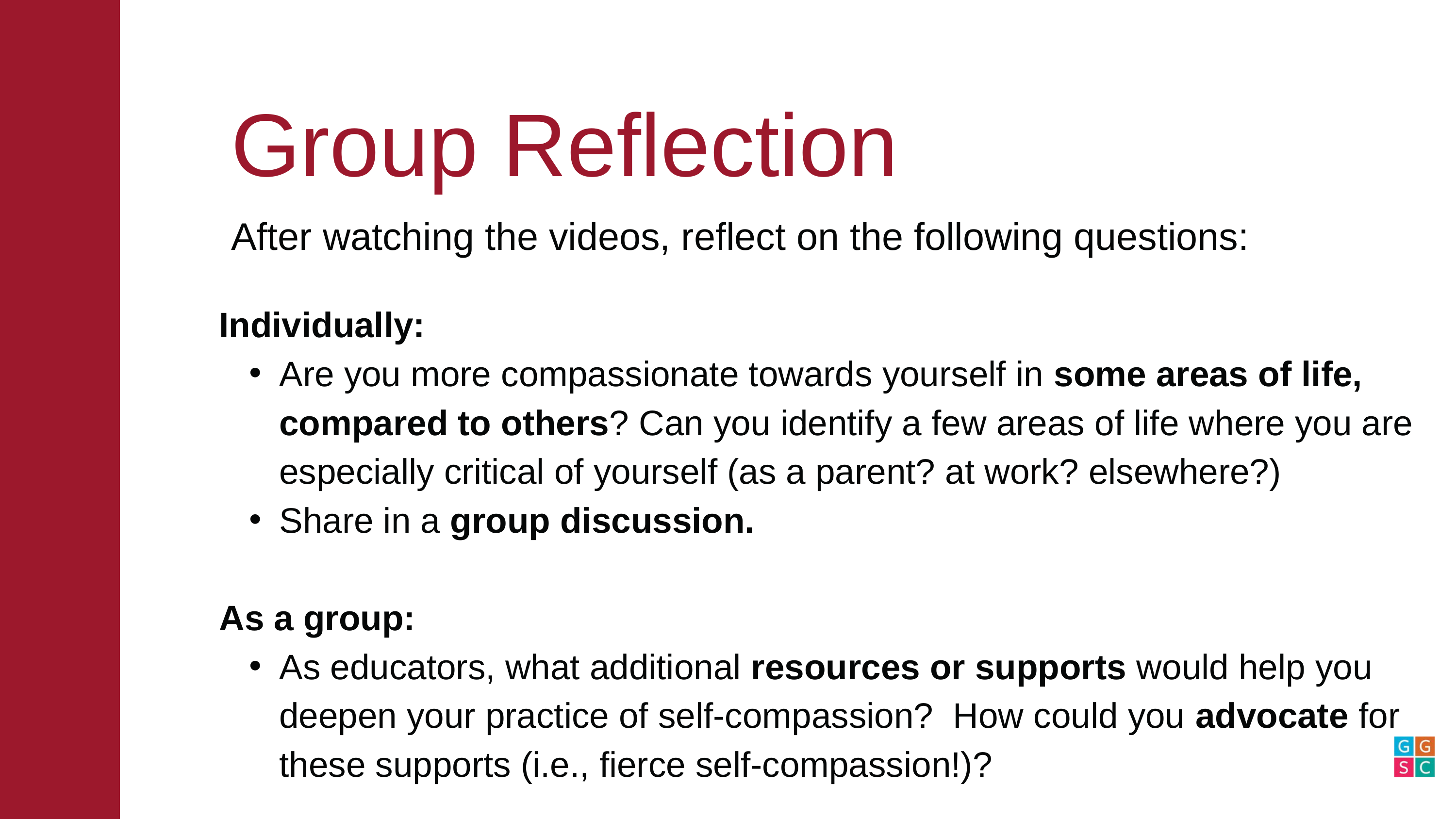

Group Reflection

After watching the videos, reflect on the following questions:
Individually:
Are you more compassionate towards yourself in some areas of life, compared to others? Can you identify a few areas of life where you are especially critical of yourself (as a parent? at work? elsewhere?)
Share in a group discussion.

As a group:
As educators, what additional resources or supports would help you deepen your practice of self-compassion?  How could you advocate for these supports (i.e., fierce self-compassion!)?